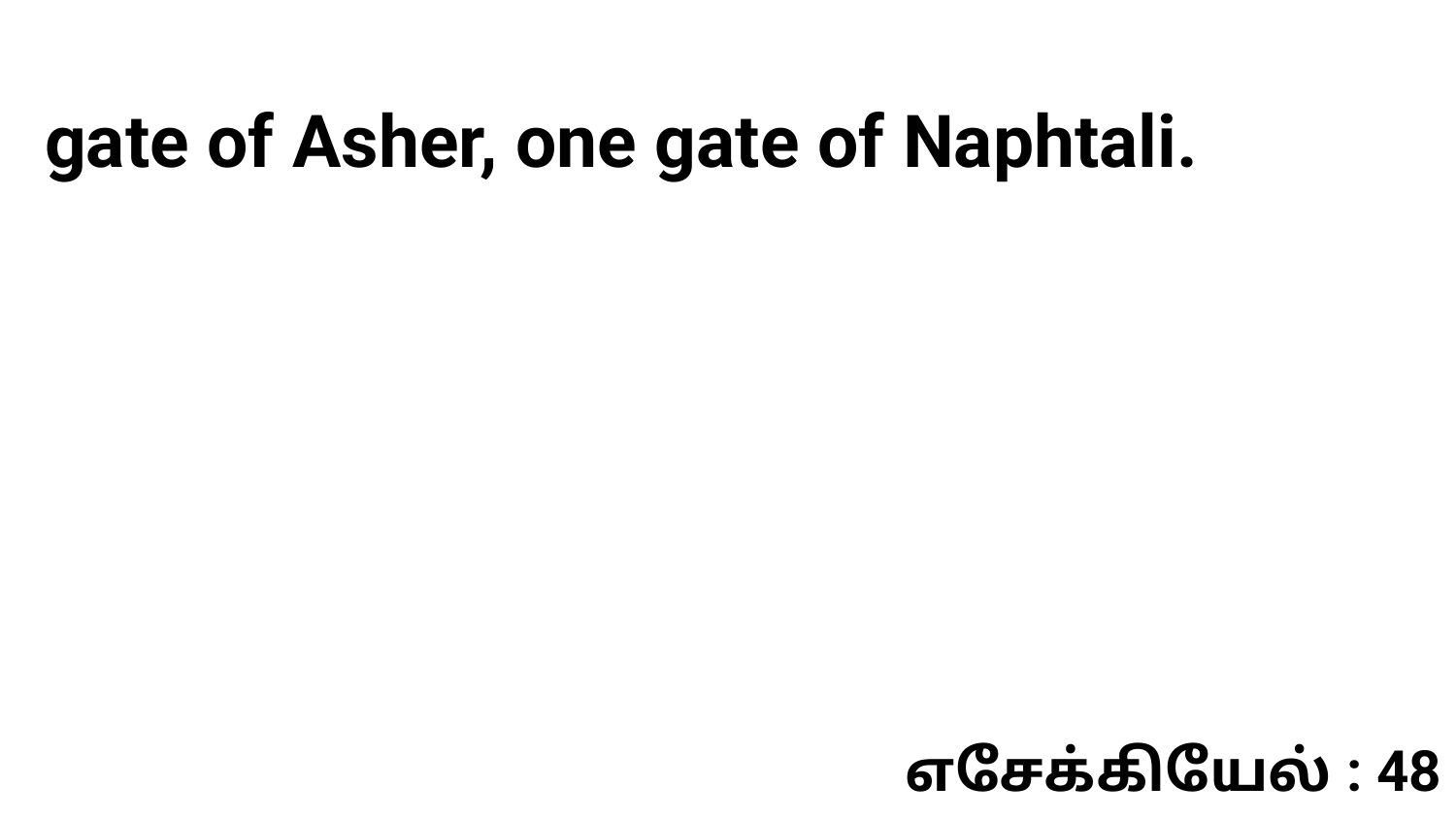

gate of Asher, one gate of Naphtali.
எசேக்கியேல் : 48